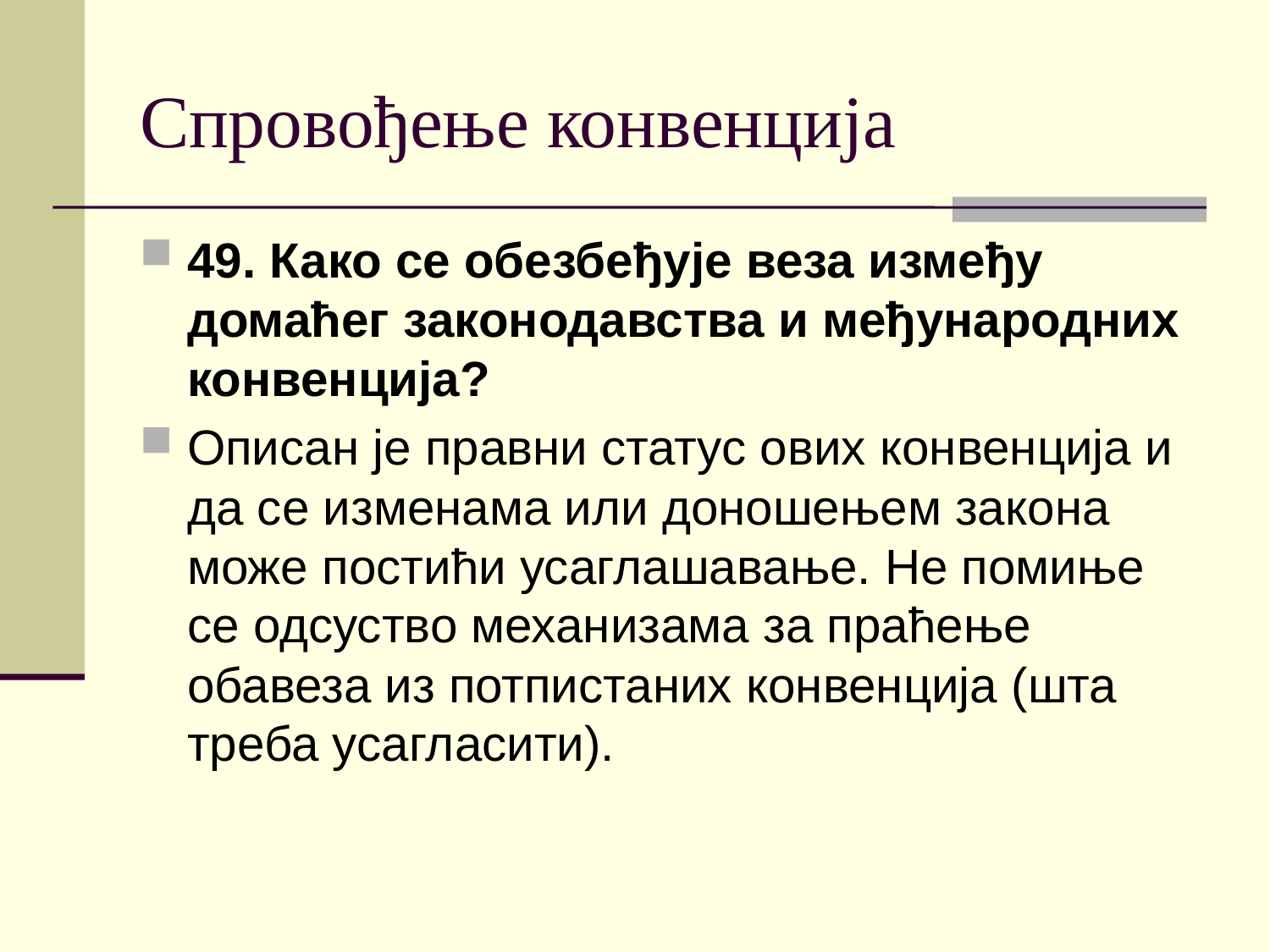

# Спровођење конвенција
49. Како се обезбеђује веза између домаћег законодавства и међународних конвенција?
Описан је правни статус ових конвенција и да се изменама или доношењем закона може постићи усаглашавање. Не помиње се одсуство механизама за праћење обавеза из потпистаних конвенција (шта треба усагласити).